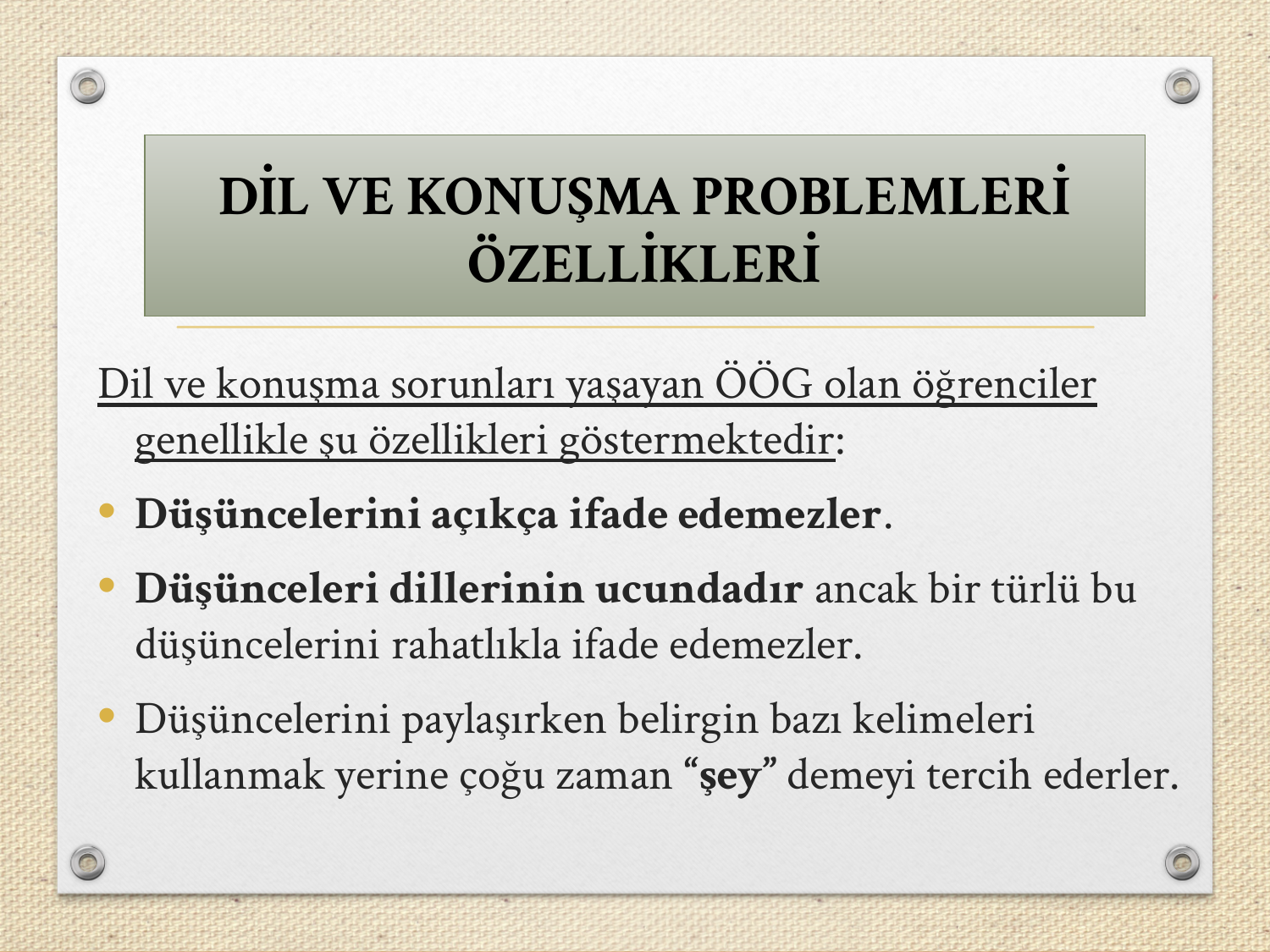

DİL VE KONUŞMA PROBLEMLERİ
ÖZELLİKLERİ
Dil ve konuşma sorunları yaşayan ÖÖG olan öğrenciler genellikle şu özellikleri göstermektedir:
Düşüncelerini açıkça ifade edemezler.
Düşünceleri dillerinin ucundadır ancak bir türlü bu düşüncelerini rahatlıkla ifade edemezler.
Düşüncelerini paylaşırken belirgin bazı kelimeleri kullanmak yerine çoğu zaman “şey” demeyi tercih ederler.